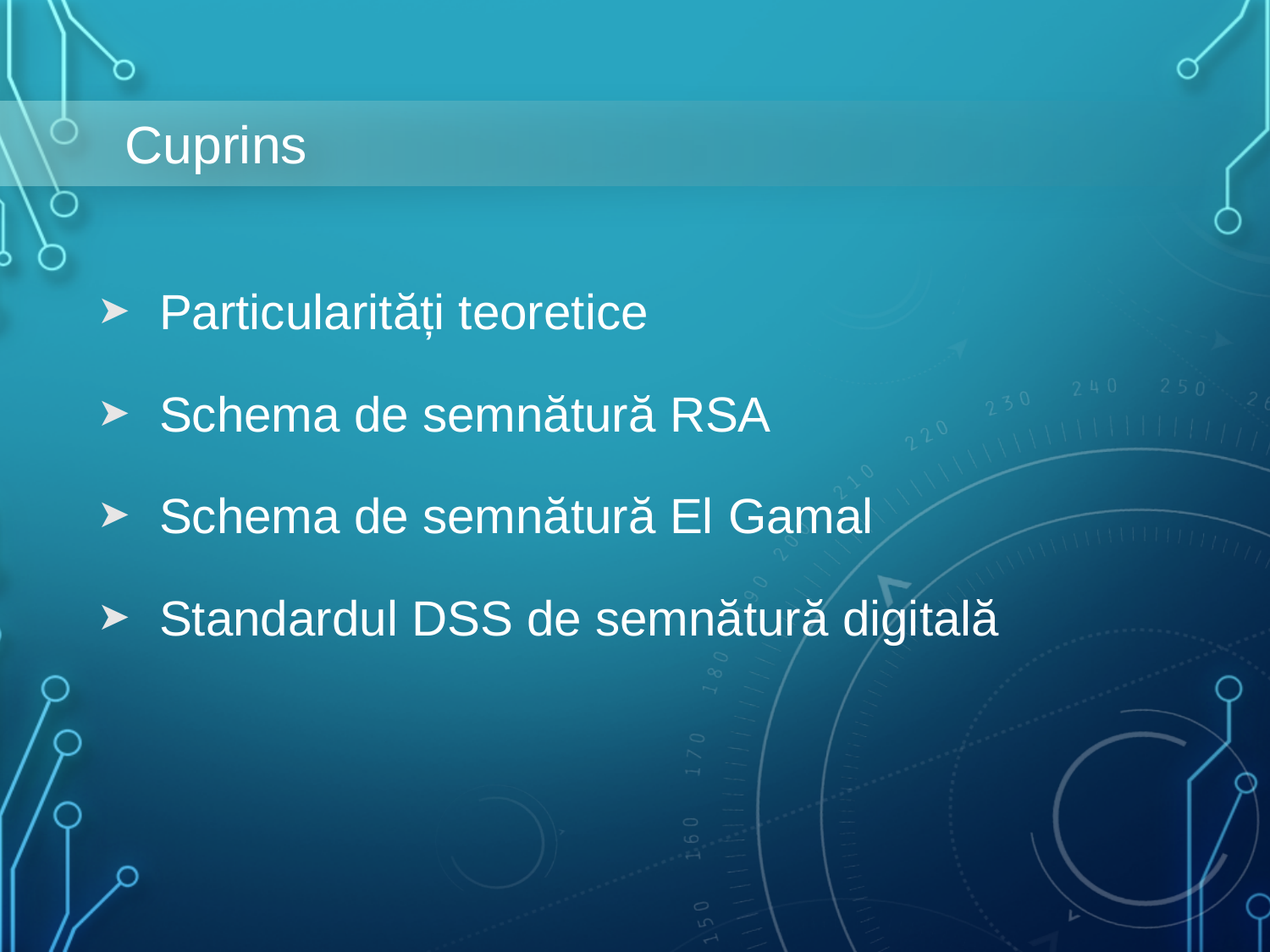

# Cuprins
Particularități teoretice
Schema de semnătură RSA
Schema de semnătură El Gamal
Standardul DSS de semnătură digitală